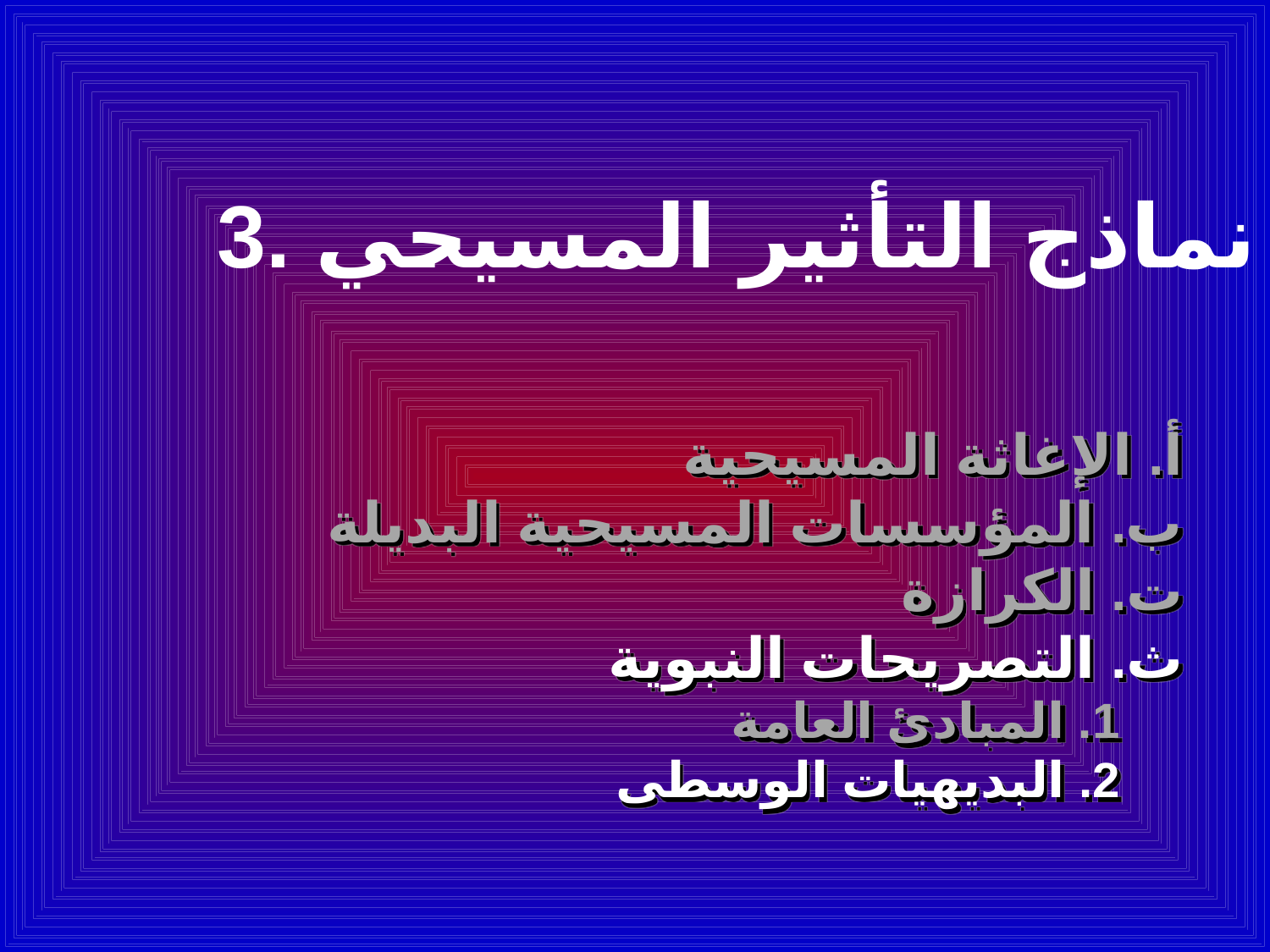

3. نماذج التأثير المسيحي

أ. الإغاثة المسيحية
ب. المؤسسات المسيحية البديلة
ت. الكرازة
ث. التصريحات النبوية
1. المبادئ العامة
2. البديهيات الوسطى